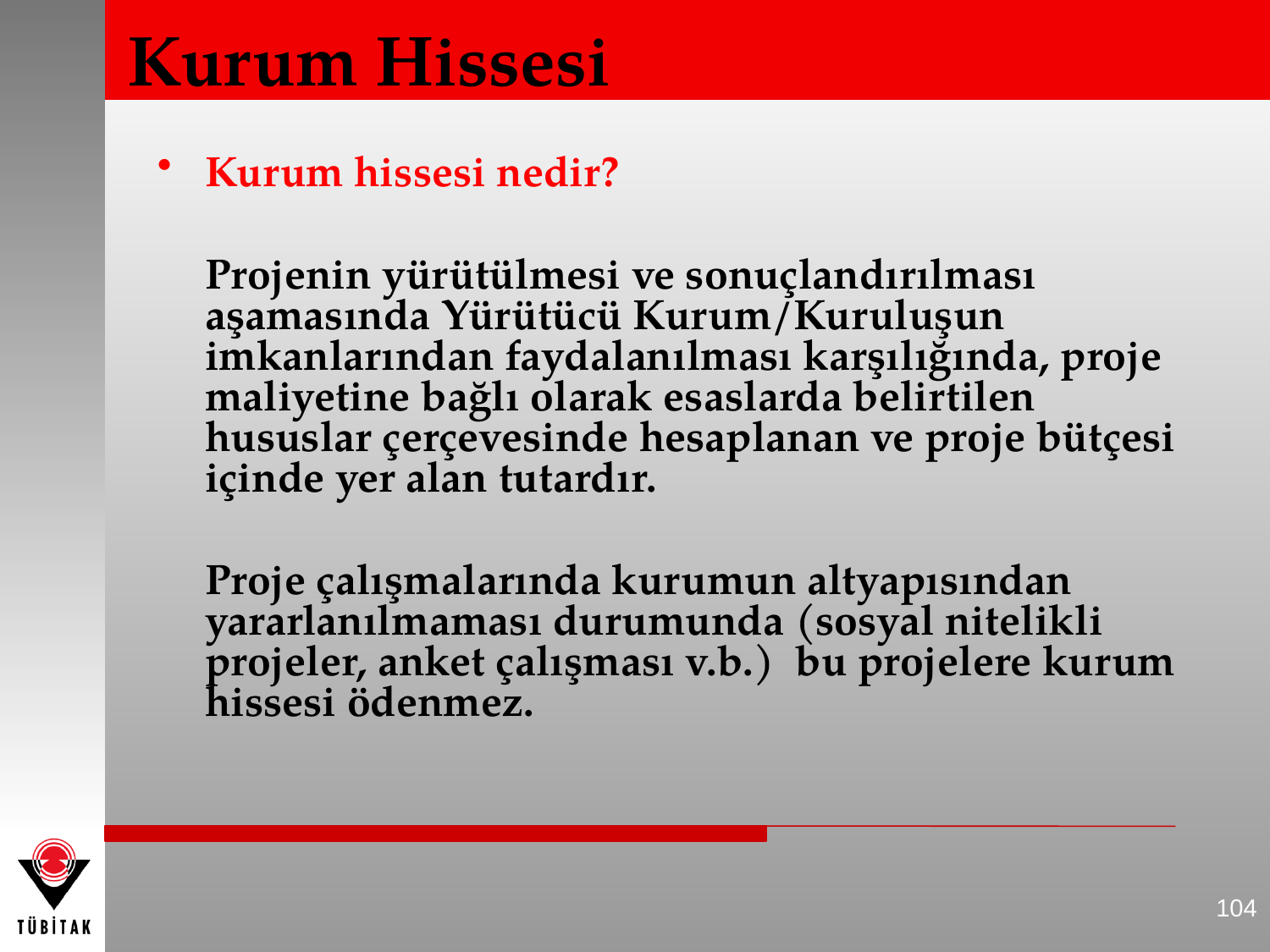

Kurum Hissesi

Kurum hissesi nedir?

	Projenin yürütülmesi ve sonuçlandırılması aşamasında Yürütücü Kurum/Kuruluşun  imkanlarından faydalanılması karşılığında, proje maliyetine bağlı olarak esaslarda belirtilen hususlar çerçevesinde hesaplanan ve proje bütçesi içinde yer alan tutardır.

	Proje çalışmalarında kurumun altyapısından yararlanılmaması durumunda (sosyal nitelikli projeler, anket çalışması v.b.)  bu projelere kurum hissesi ödenmez.

104